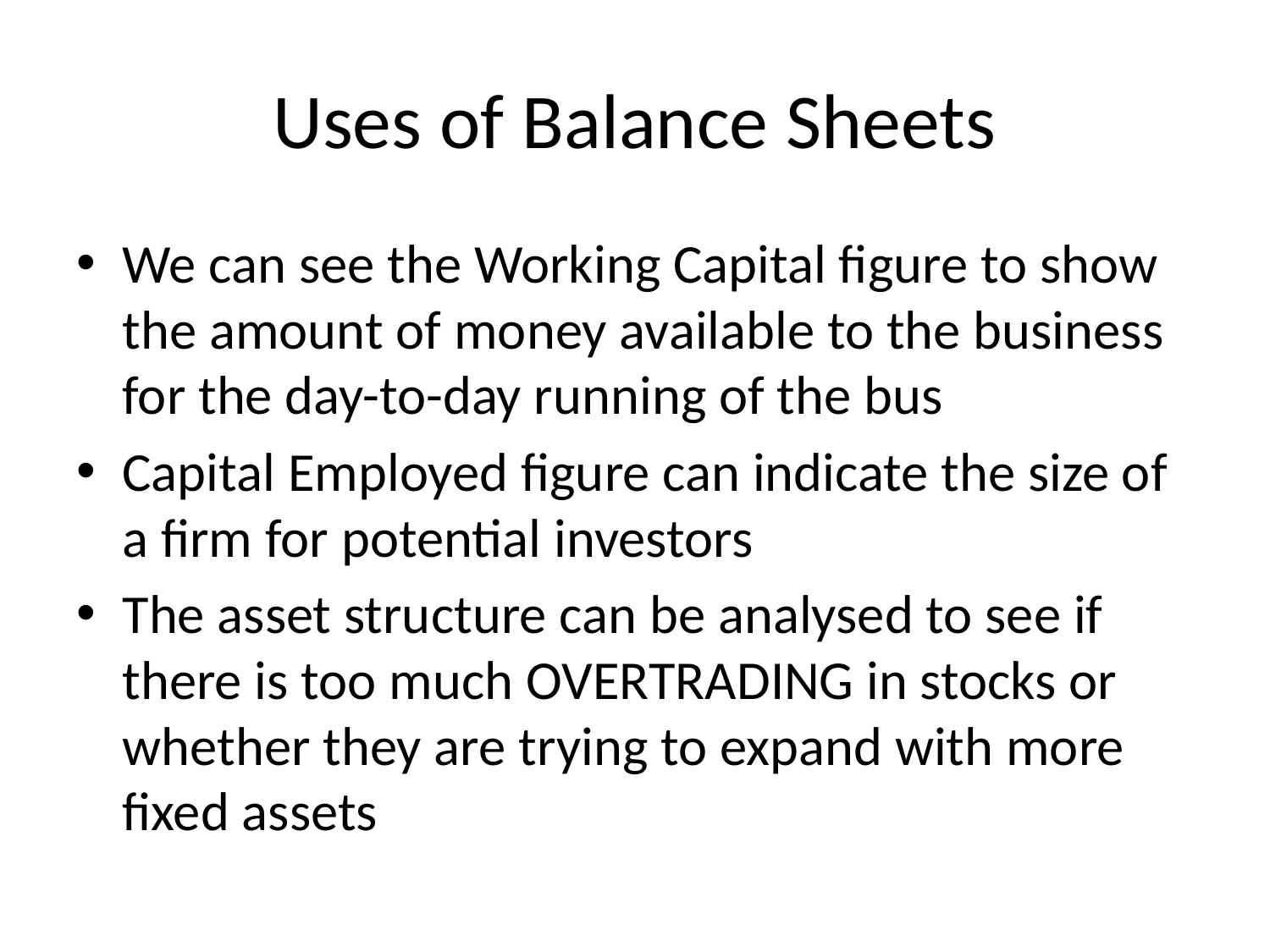

# Uses of Balance Sheets
We can see the Working Capital figure to show the amount of money available to the business for the day-to-day running of the bus
Capital Employed figure can indicate the size of a firm for potential investors
The asset structure can be analysed to see if there is too much OVERTRADING in stocks or whether they are trying to expand with more fixed assets